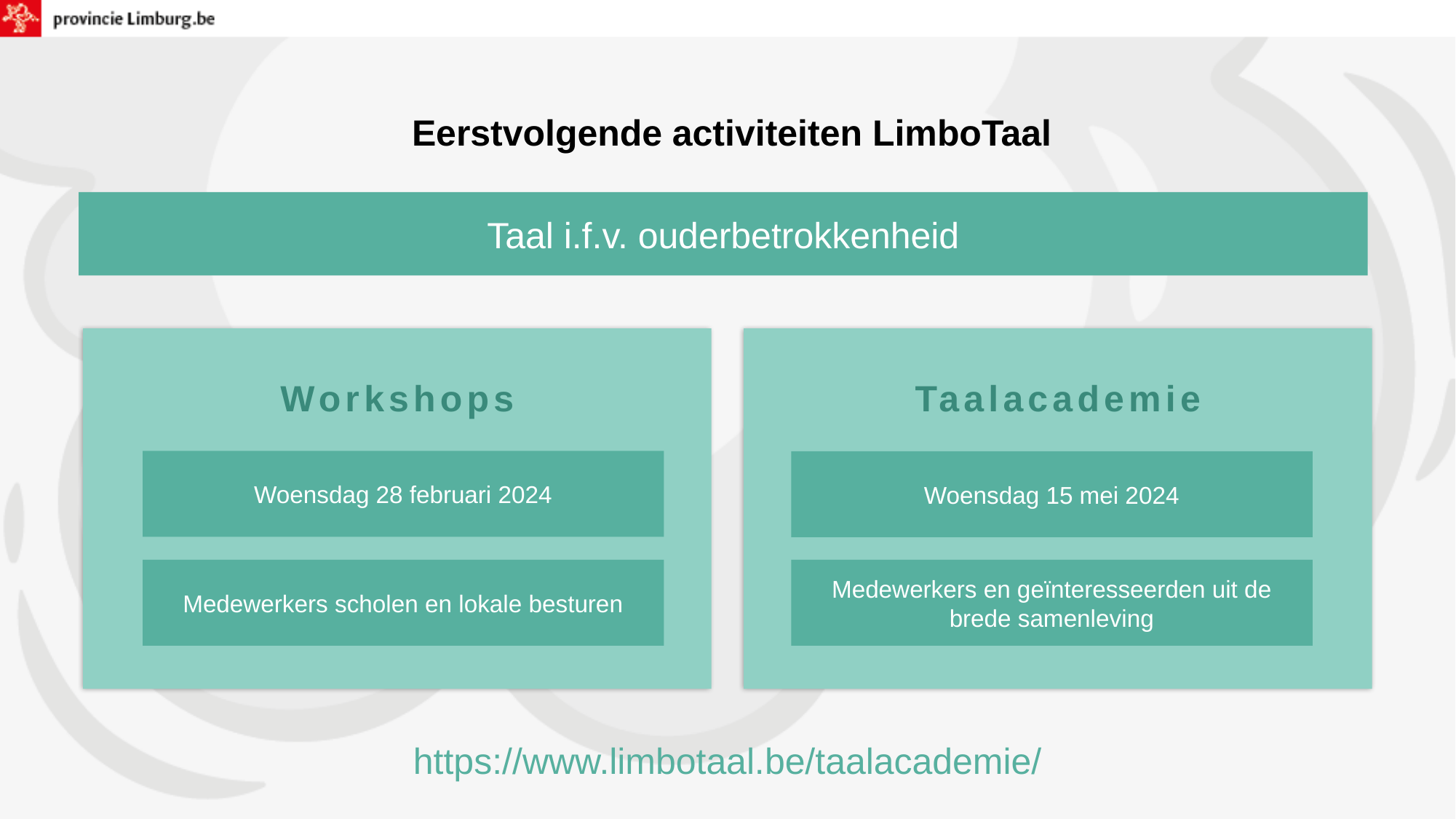

Eerstvolgende activiteiten LimboTaal

Taal i.f.v. ouderbetrokkenheid

Workshops
Taalacademie
Woensdag 28 februari 2024
Woensdag 15 mei 2024
Medewerkers scholen en lokale besturen
Medewerkers en geïnteresseerden uit de brede samenleving
https://www.limbotaal.be/taalacademie/